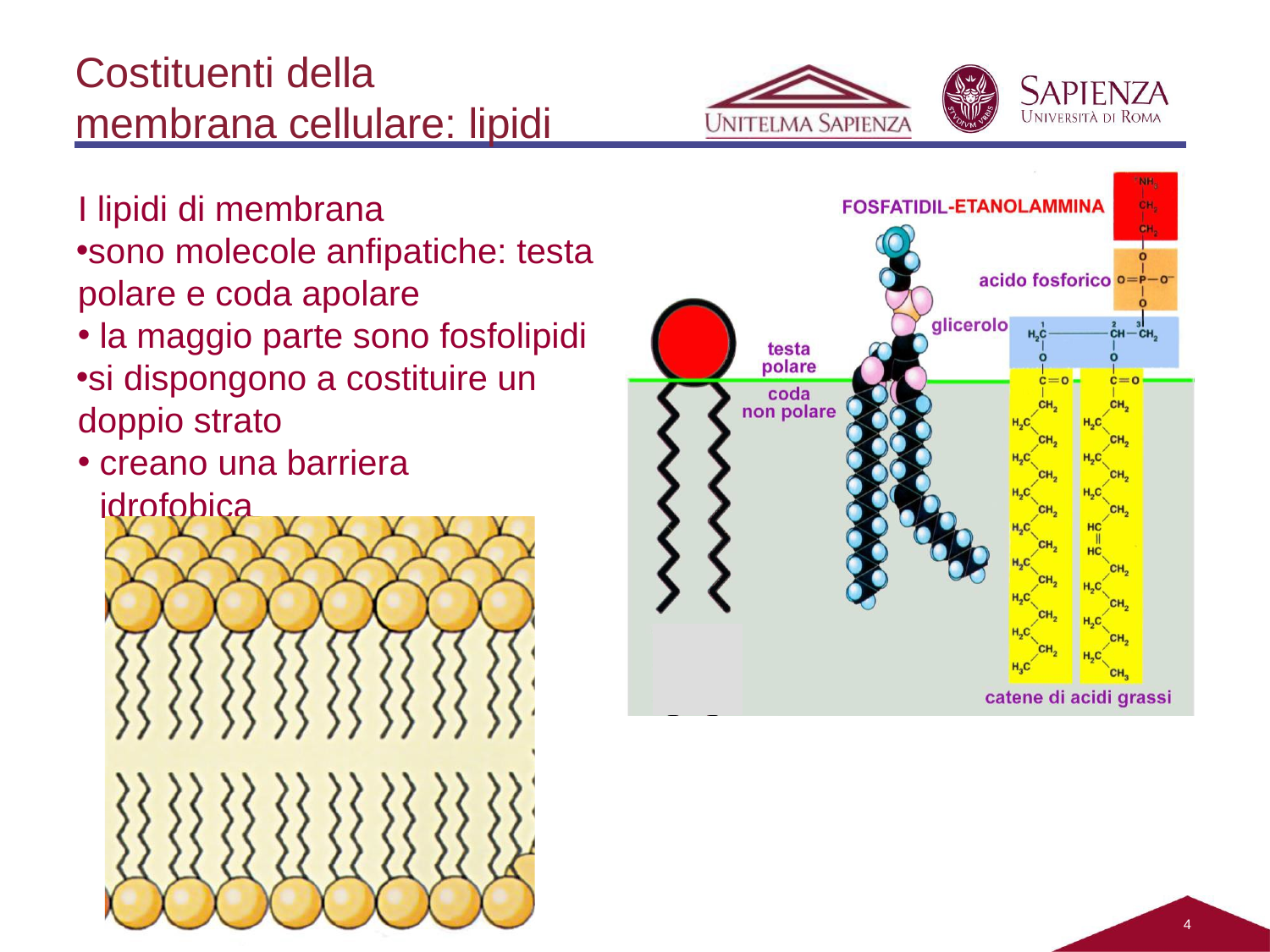

Costituenti della membrana cellulare: lipidi

I lipidi di membrana
sono molecole anfipatiche: testa polare e coda apolare
la maggio parte sono fosfolipidi
si dispongono a costituire un doppio strato
creano una barriera idrofobica

4